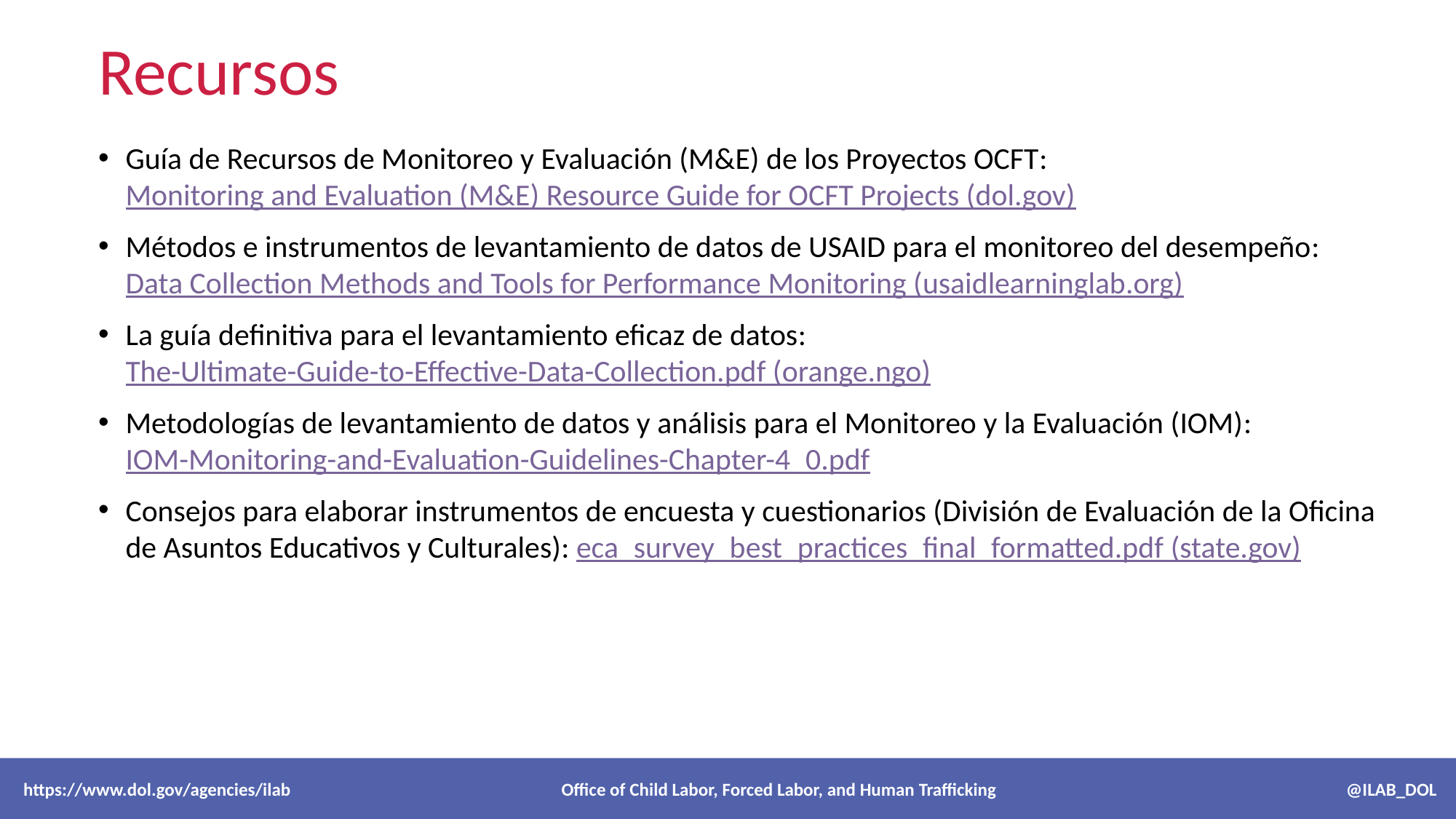

# Recursos
Guía de Recursos de Monitoreo y Evaluación (M&E) de los Proyectos OCFT: Monitoring and Evaluation (M&E) Resource Guide for OCFT Projects (dol.gov)
Métodos e instrumentos de levantamiento de datos de USAID para el monitoreo del desempeño: Data Collection Methods and Tools for Performance Monitoring (usaidlearninglab.org)
La guía definitiva para el levantamiento eficaz de datos: The-Ultimate-Guide-to-Effective-Data-Collection.pdf (orange.ngo)
Metodologías de levantamiento de datos y análisis para el Monitoreo y la Evaluación (IOM): IOM-Monitoring-and-Evaluation-Guidelines-Chapter-4_0.pdf
Consejos para elaborar instrumentos de encuesta y cuestionarios (División de Evaluación de la Oficina de Asuntos Educativos y Culturales): eca_survey_best_practices_final_formatted.pdf (state.gov)
   https://www.dol.gov/agencies/ilab                                                                 Office of Child Labor, Forced Labor, and Human Trafficking                                                                                    @ILAB_DOL